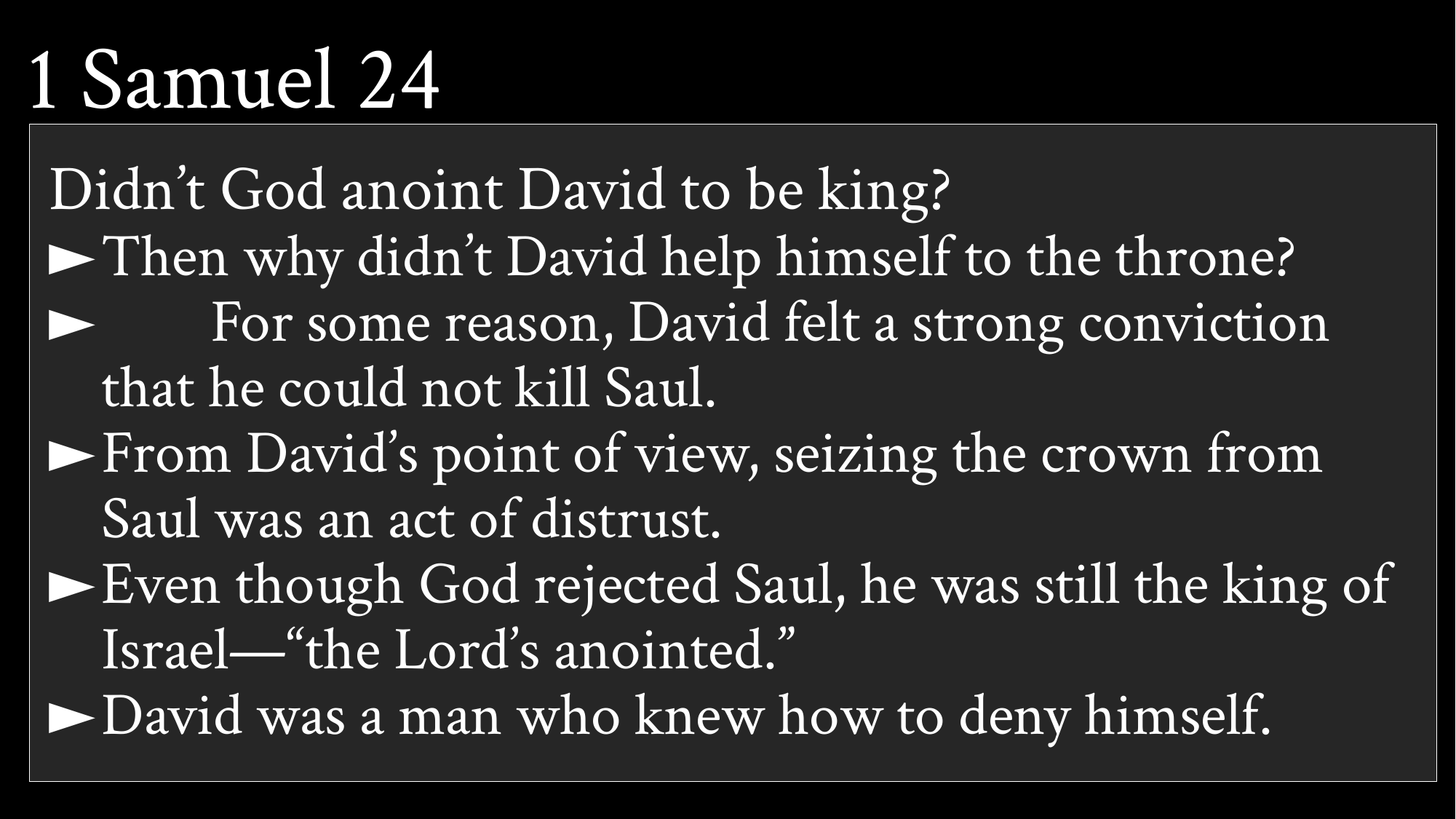

1 Samuel 24

22 	So David promised this to Saul with an oath. Then Saul went home, but David and his men went back to their stronghold.
Didn’t God anoint David to be king?
►	Then why didn’t David help himself to the throne?
► 	For some reason, David felt a strong conviction that he could not kill Saul.
►	From David’s point of view, seizing the crown from Saul was an act of distrust.
►	Even though God rejected Saul, he was still the king of Israel—“the Lord’s anointed.”
►	David was a man who knew how to deny himself.